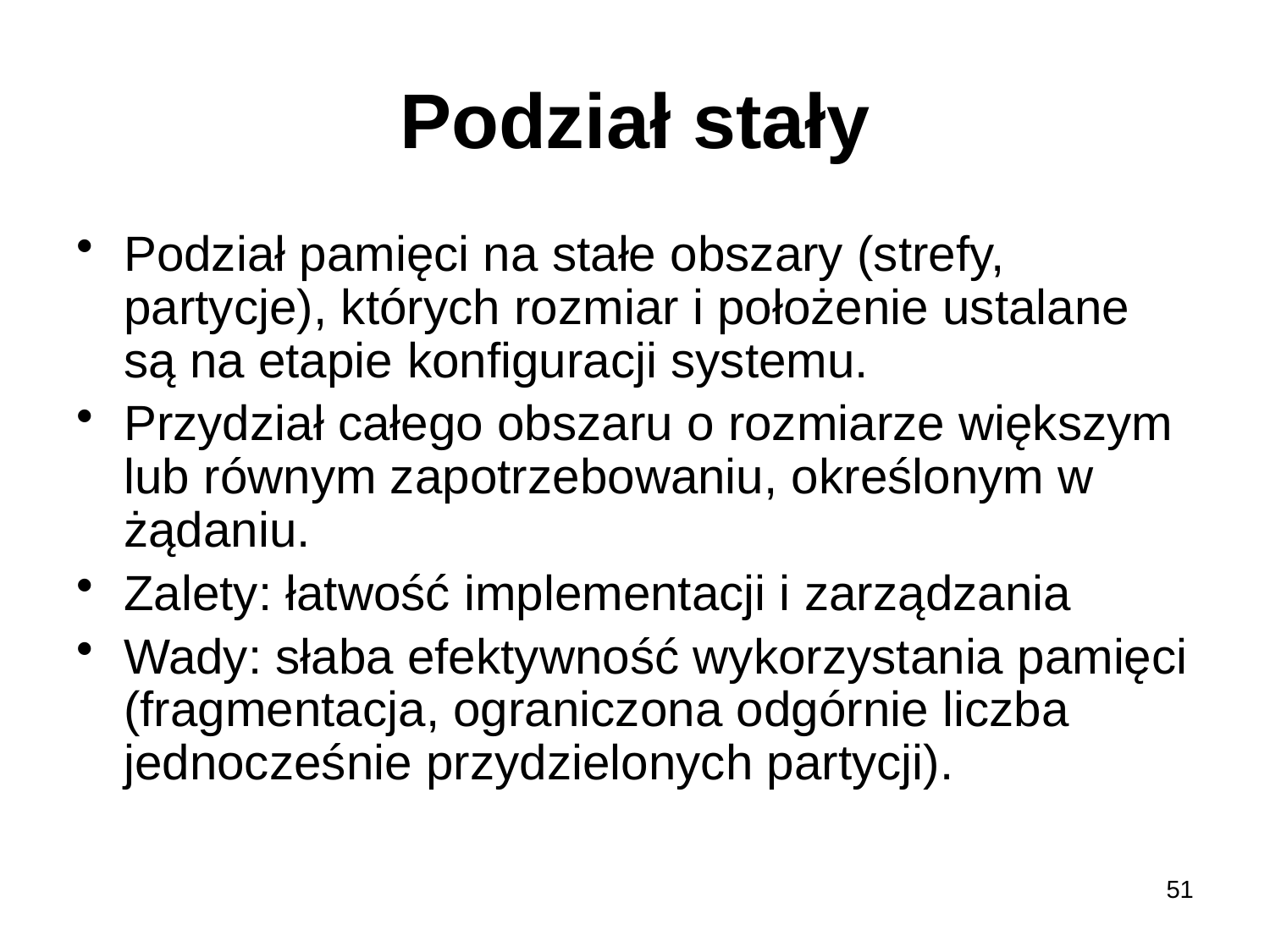

# Podział stały
Podział pamięci na stałe obszary (strefy, partycje), których rozmiar i położenie ustalane są na etapie konfiguracji systemu.
Przydział całego obszaru o rozmiarze większym lub równym zapotrzebowaniu, określonym w żądaniu.
Zalety: łatwość implementacji i zarządzania
Wady: słaba efektywność wykorzystania pamięci (fragmentacja, ograniczona odgórnie liczba jednocześnie przydzielonych partycji).
51